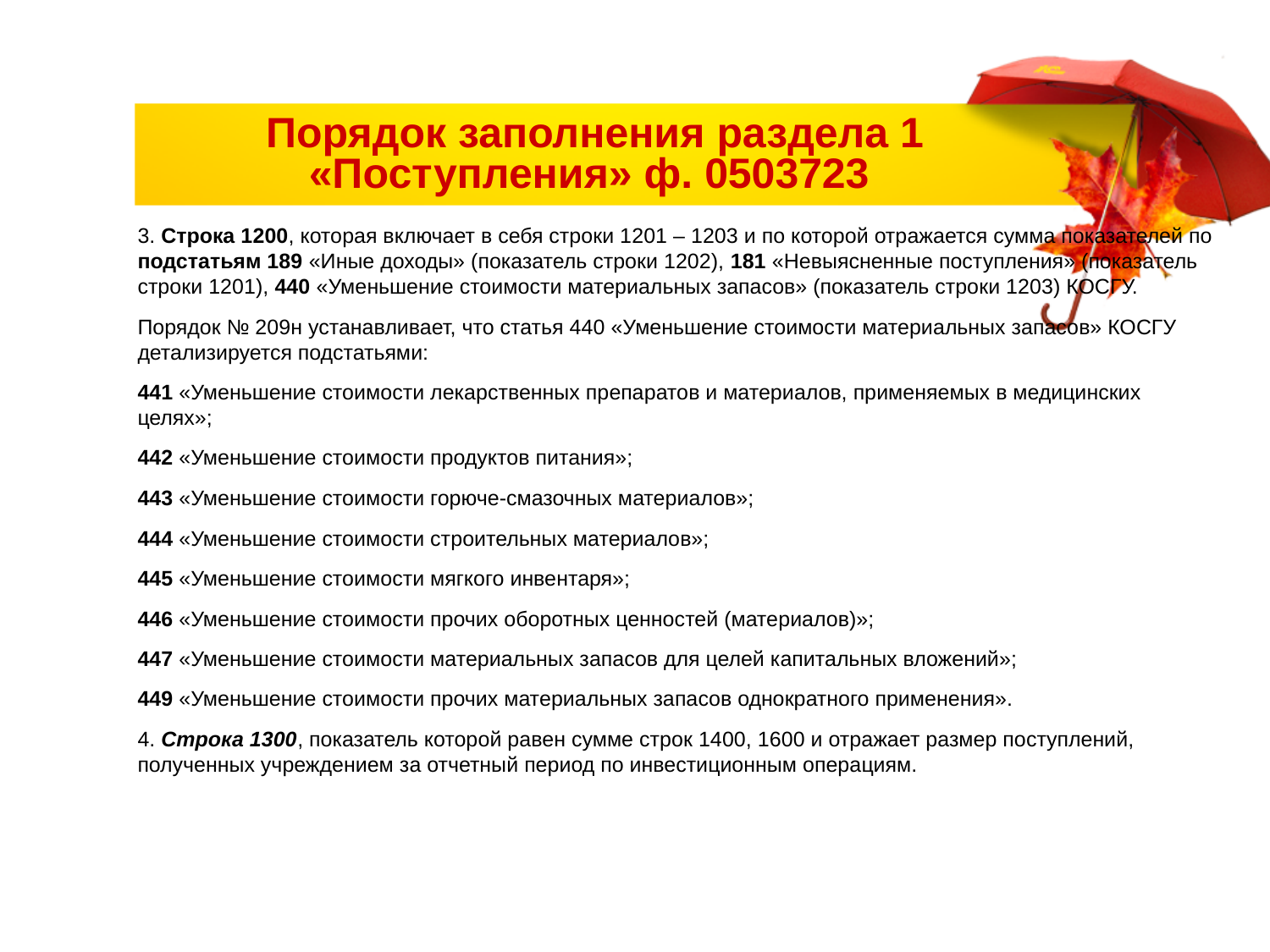

# Порядок заполнения раздела 1 «Поступления» ф. 0503723
3. Строка 1200, которая включает в себя строки 1201 – 1203 и по которой отражается сумма показателей по подстатьям 189 «Иные доходы» (показатель строки 1202), 181 «Невыясненные поступления» (показатель строки 1201), 440 «Уменьшение стоимости материальных запасов» (показатель строки 1203) КОСГУ.
Порядок № 209н устанавливает, что статья 440 «Уменьшение стоимости материальных запасов» КОСГУ детализируется подстатьями:
441 «Уменьшение стоимости лекарственных препаратов и материалов, применяемых в медицинских целях»;
442 «Уменьшение стоимости продуктов питания»;
443 «Уменьшение стоимости горюче-смазочных материалов»;
444 «Уменьшение стоимости строительных материалов»;
445 «Уменьшение стоимости мягкого инвентаря»;
446 «Уменьшение стоимости прочих оборотных ценностей (материалов)»;
447 «Уменьшение стоимости материальных запасов для целей капитальных вложений»;
449 «Уменьшение стоимости прочих материальных запасов однократного применения».
4. Строка 1300, показатель которой равен сумме строк 1400, 1600 и отражает размер поступлений, полученных учреждением за отчетный период по инвестиционным операциям.